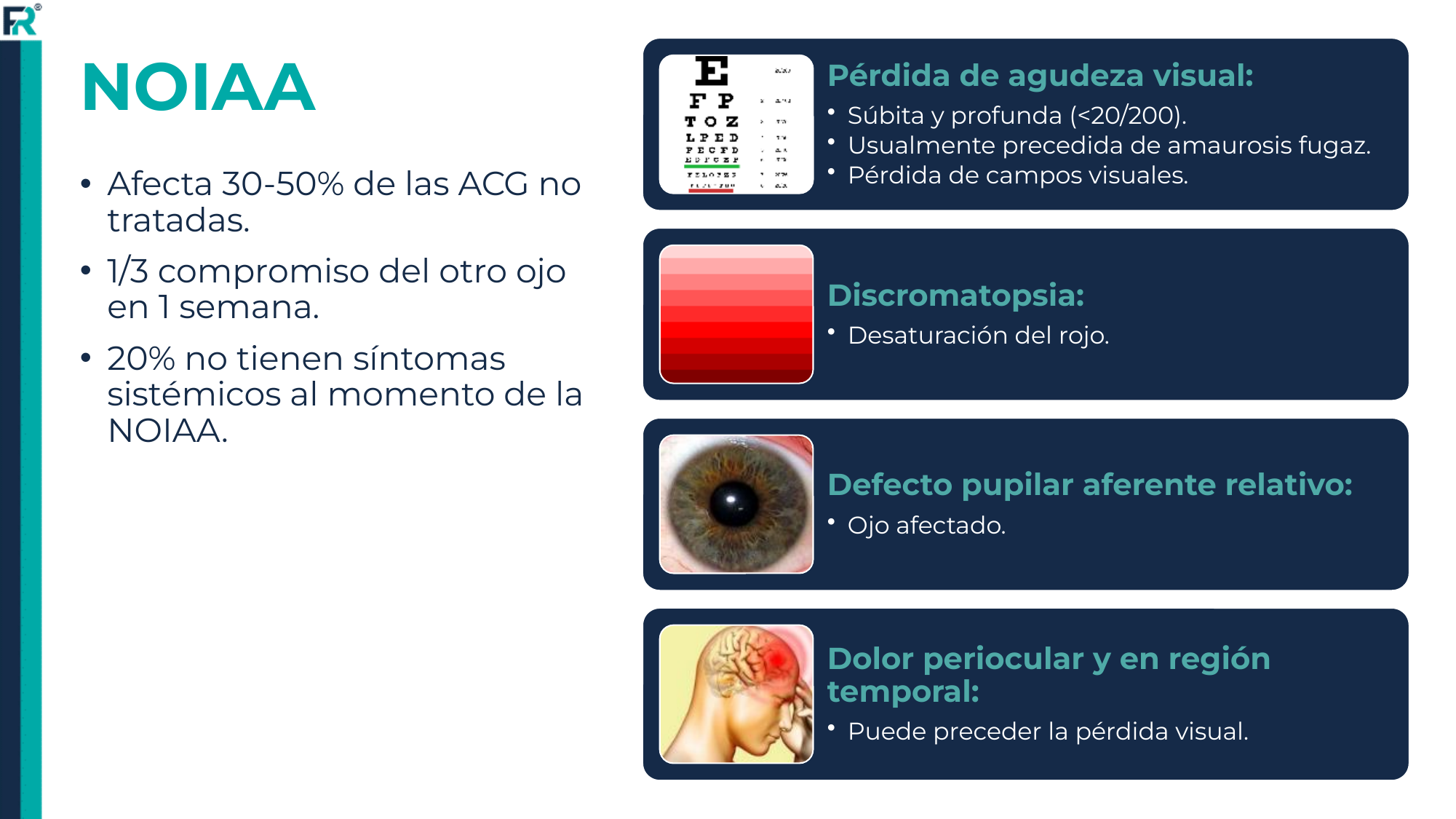

# NOIAA
Pérdida de agudeza visual:
Súbita y profunda (<20/200).
Usualmente precedida de amaurosis fugaz.
Pérdida de campos visuales.
Discromatopsia:
Desaturación del rojo.
Defecto pupilar aferente relativo:
Ojo afectado.
Dolor periocular y en región temporal:
Puede preceder la pérdida visual.
Afecta 30-50% de las ACG no tratadas.
1/3 compromiso del otro ojo en 1 semana.
20% no tienen síntomas sistémicos al momento de la NOIAA.